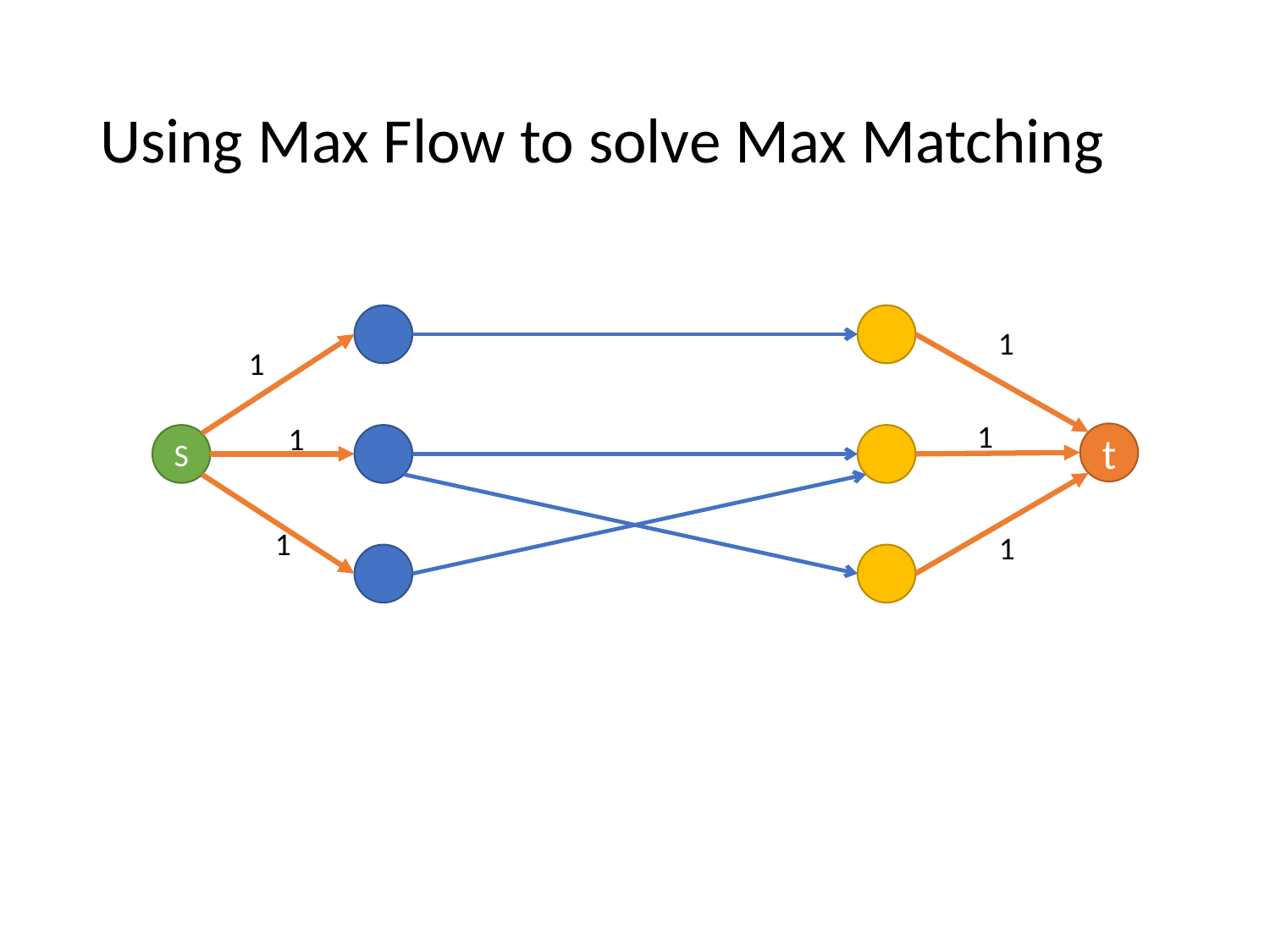

# Using Max Flow to solve Max Matching

1
1
1
1
t
S

1
1